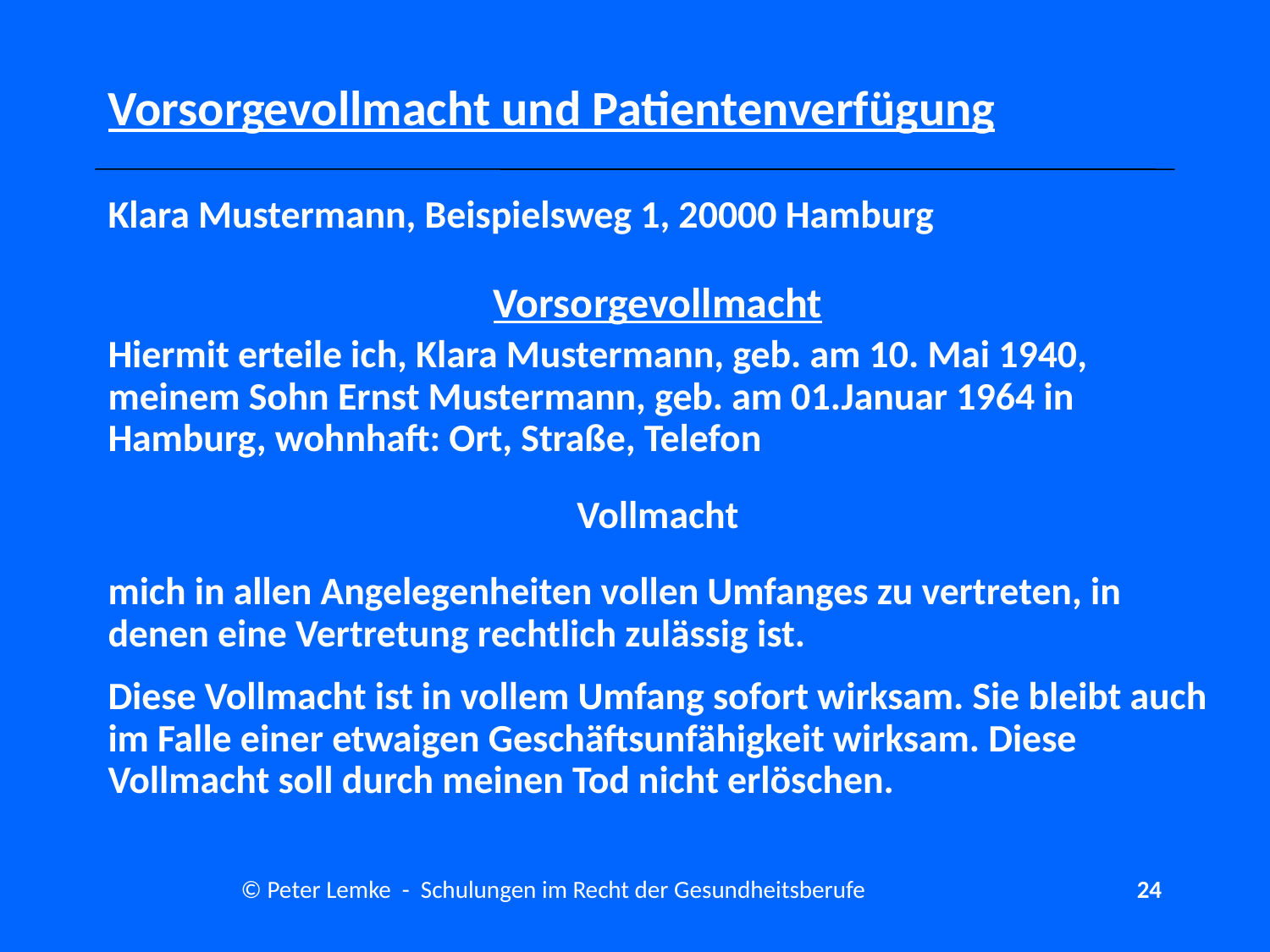

# Vorsorgevollmacht und Patientenverfügung
Klara Mustermann, Beispielsweg 1, 20000 Hamburg

Vorsorgevollmacht
Hiermit erteile ich, Klara Mustermann, geb. am 10. Mai 1940, meinem Sohn Ernst Mustermann, geb. am 01.Januar 1964 in Hamburg, wohnhaft: Ort, Straße, Telefon

Vollmacht

mich in allen Angelegenheiten vollen Umfanges zu vertreten, in denen eine Vertretung rechtlich zulässig ist.

Diese Vollmacht ist in vollem Umfang sofort wirksam. Sie bleibt auch im Falle einer etwaigen Geschäftsunfähigkeit wirksam. Diese Vollmacht soll durch meinen Tod nicht erlöschen.
© Peter Lemke  -  Schulungen im Recht der Gesundheitsberufe
24